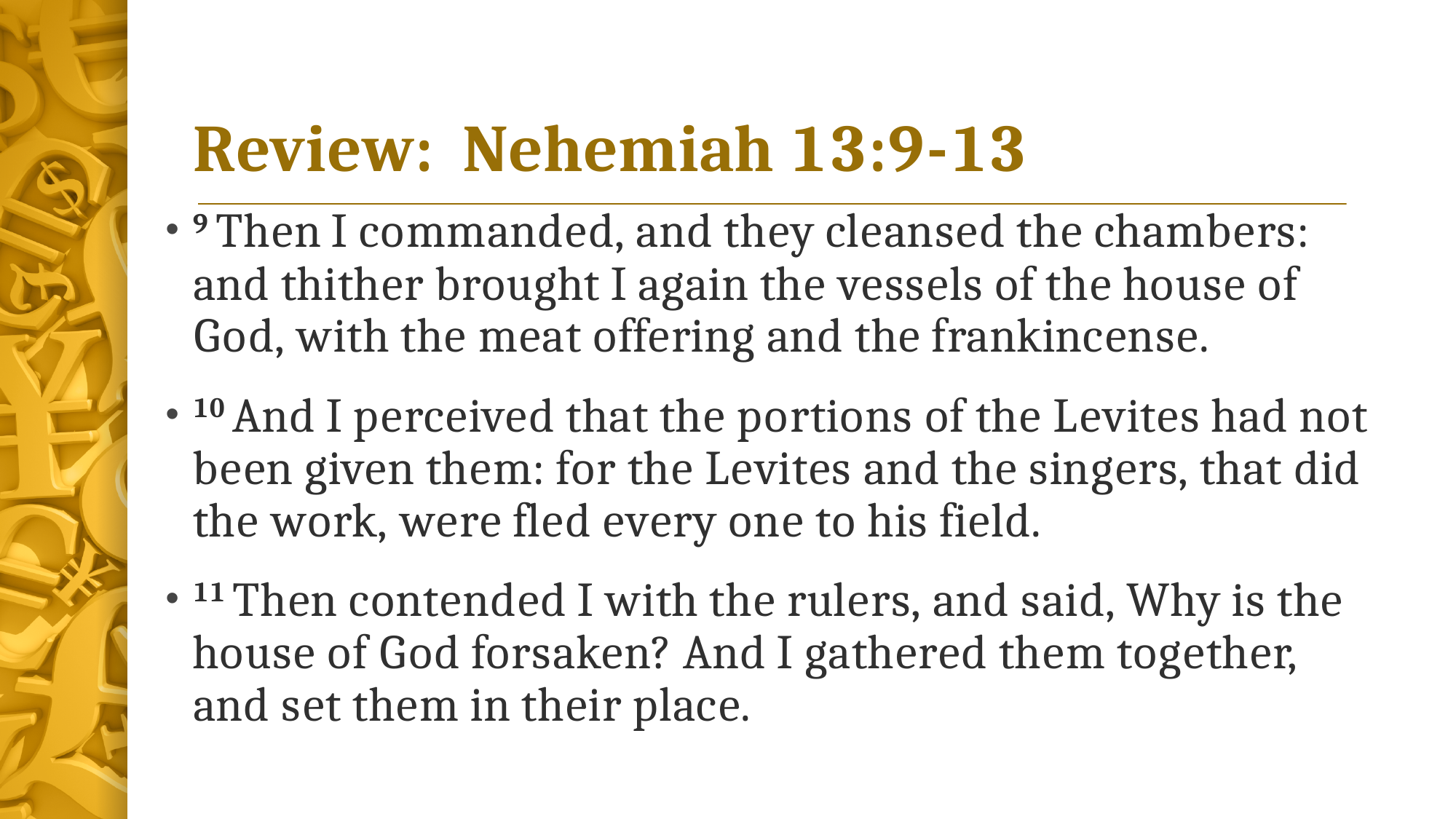

# Review:  Nehemiah 13:9-13
9 Then I commanded, and they cleansed the chambers: and thither brought I again the vessels of the house of God, with the meat offering and the frankincense.
10 And I perceived that the portions of the Levites had not been given them: for the Levites and the singers, that did the work, were fled every one to his field.
11 Then contended I with the rulers, and said, Why is the house of God forsaken? And I gathered them together, and set them in their place.